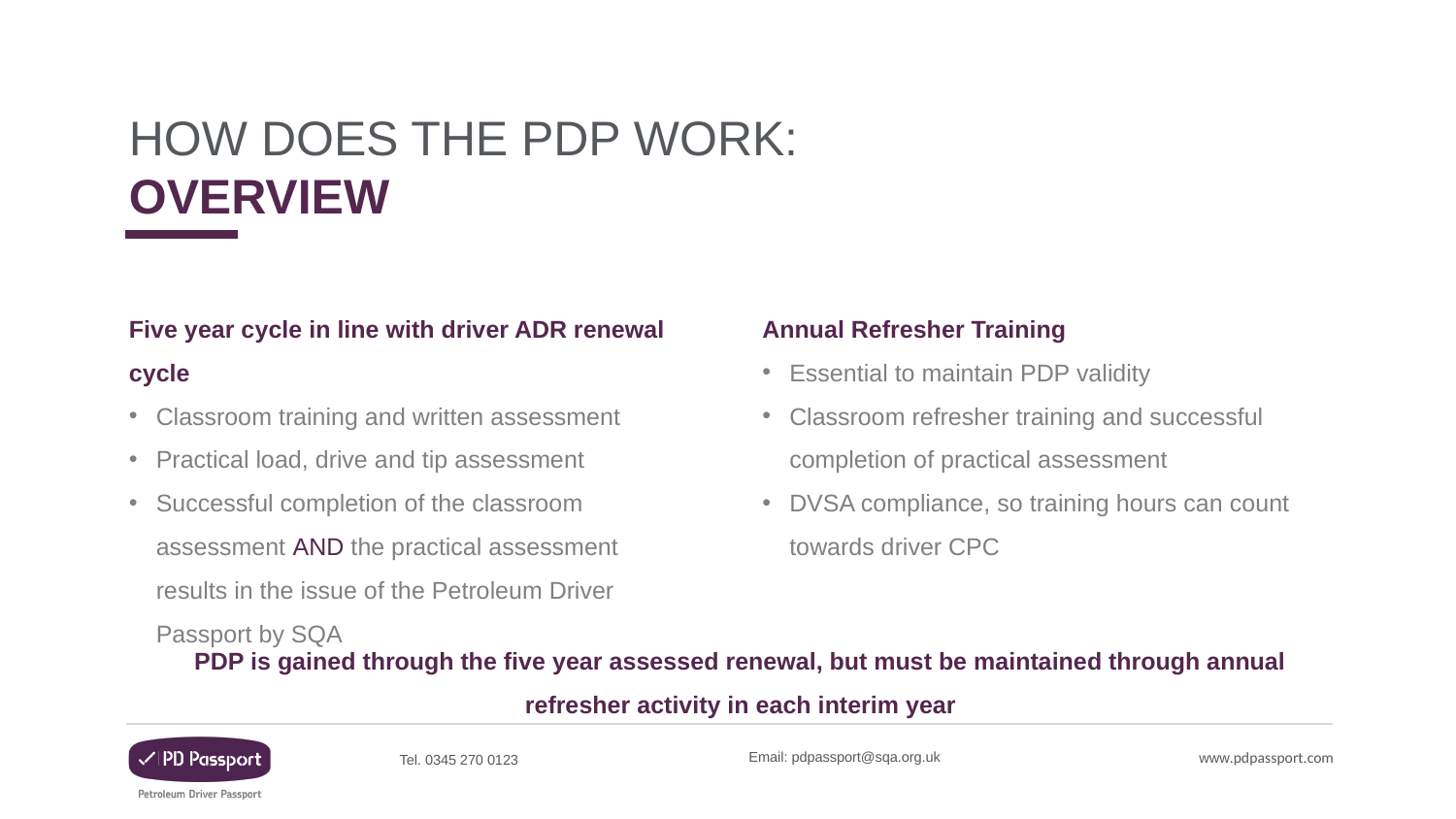

HOW DOES THE PDP WORK:
OVERVIEW
Five year cycle in line with driver ADR renewal cycle
Classroom training and written assessment
Practical load, drive and tip assessment
Successful completion of the classroom assessment AND the practical assessment results in the issue of the Petroleum Driver Passport by SQA

Annual Refresher Training
Essential to maintain PDP validity
Classroom refresher training and successful completion of practical assessment
DVSA compliance, so training hours can count towards driver CPC
PDP is gained through the five year assessed renewal, but must be maintained through annual refresher activity in each interim year